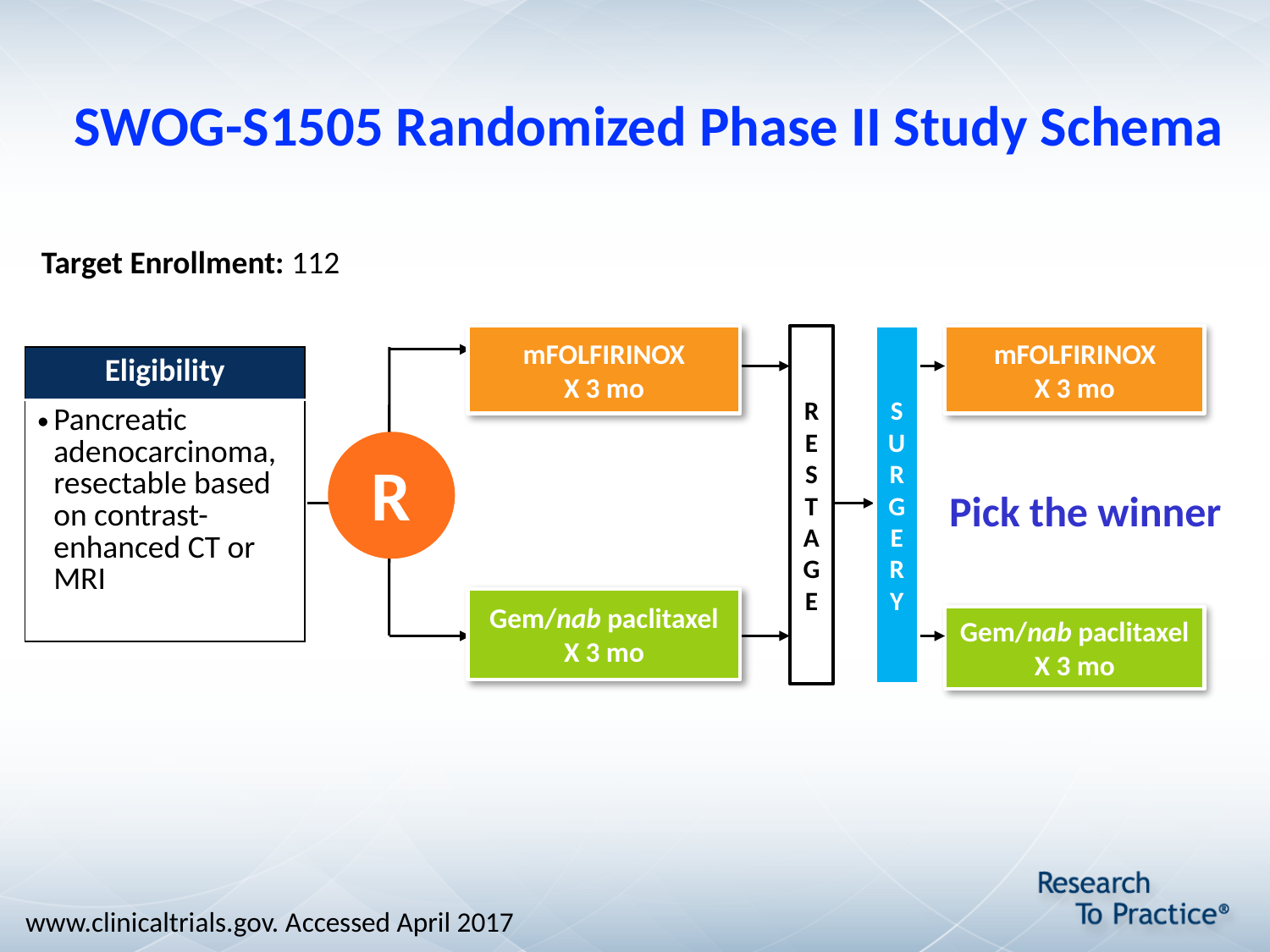

# SWOG-S1505 Randomized Phase II Study Schema
Target Enrollment: 112
R
E
S
T
A
G
E
S
U
R
G
E
R
Y
mFOLFIRINOX
X 3 mo
mFOLFIRINOX
X 3 mo
| Eligibility |
| --- |
| Pancreatic adenocarcinoma, resectable based on contrast-enhanced CT or MRI |

R
Pick the winner
Gem/nab paclitaxel
X 3 mo
Gem/nab paclitaxel
X 3 mo
www.clinicaltrials.gov. Accessed April 2017